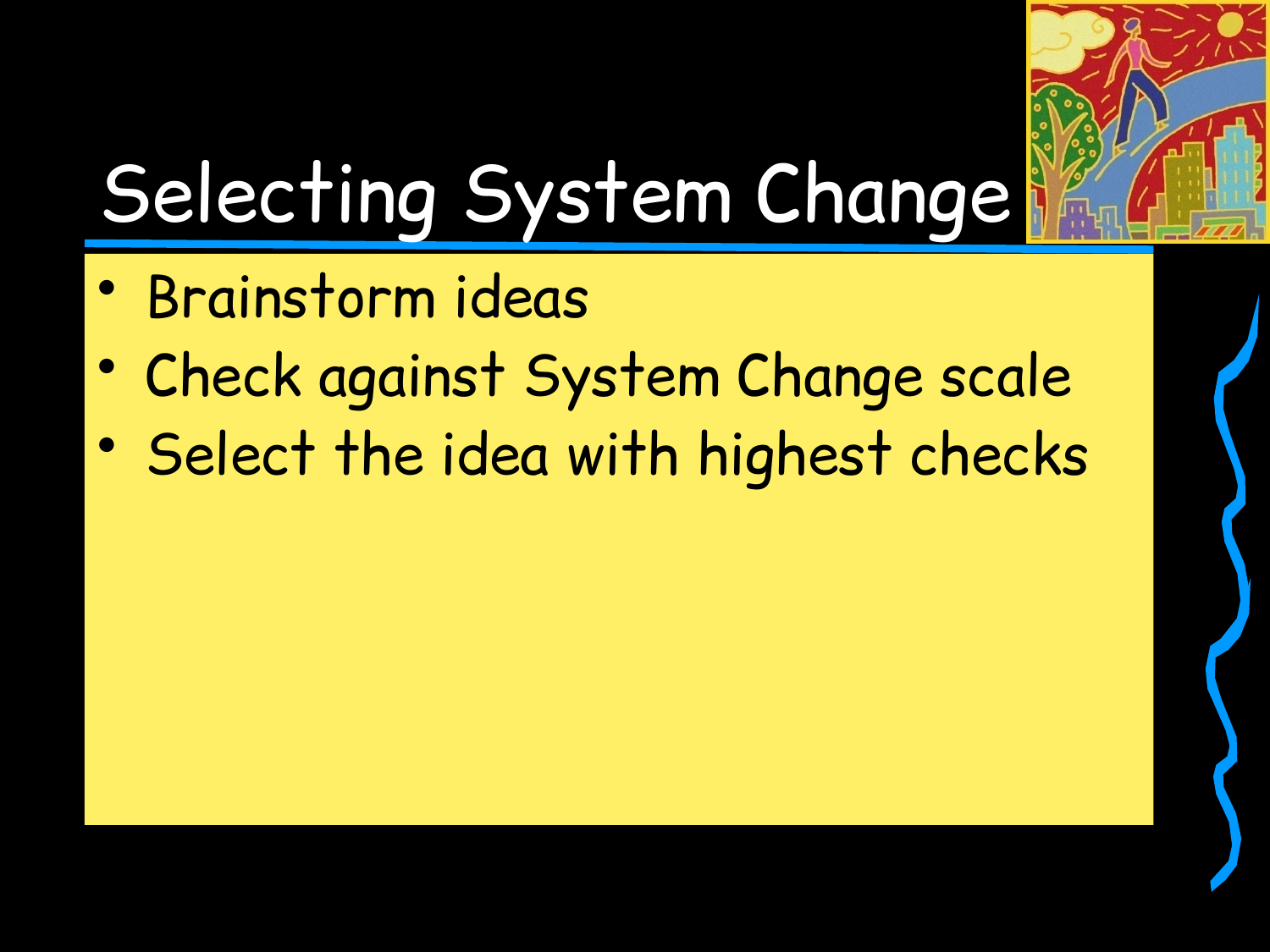

# Selecting System Change
Brainstorm ideas
Check against System Change scale
Select the idea with highest checks